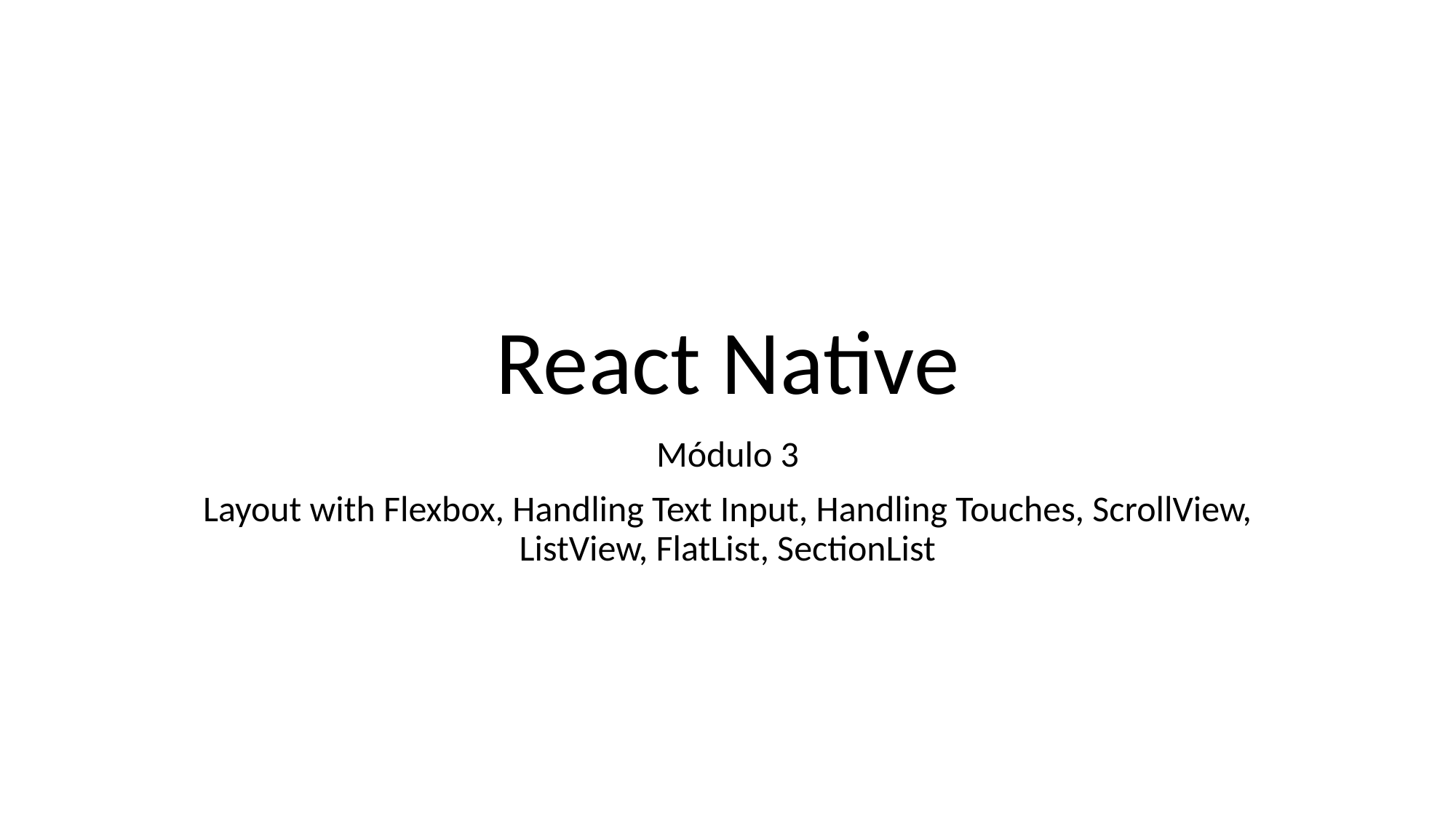

# React Native
Módulo 3
Layout with Flexbox, Handling Text Input, Handling Touches, ScrollView, ListView, FlatList, SectionList